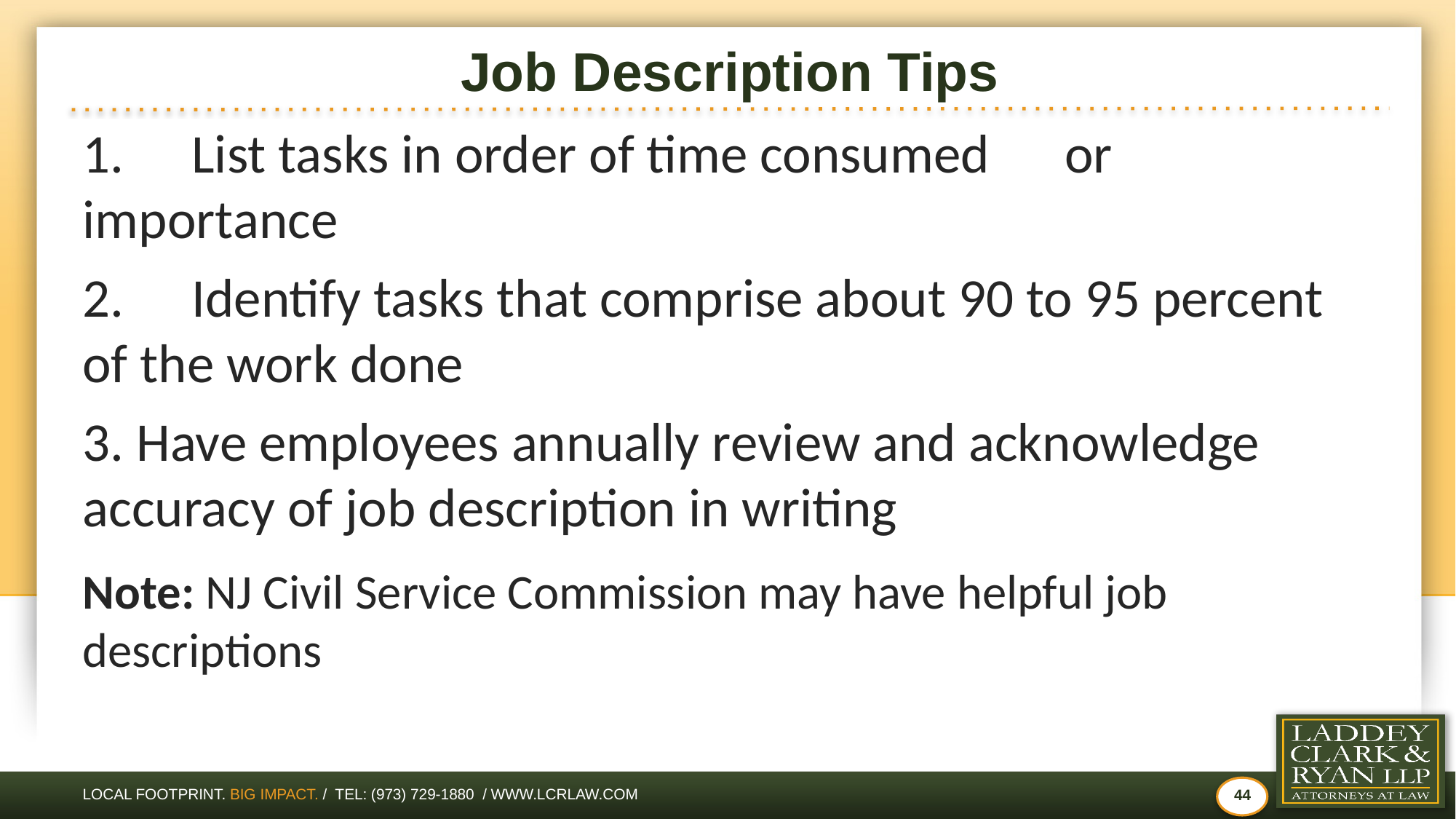

# Job Description Tips
1.	List tasks in order of time consumed 	or importance

2.	Identify tasks that comprise about 90 to 95 percent of the work done

3. Have employees annually review and acknowledge accuracy of job description in writing

Note: NJ Civil Service Commission may have helpful job descriptions